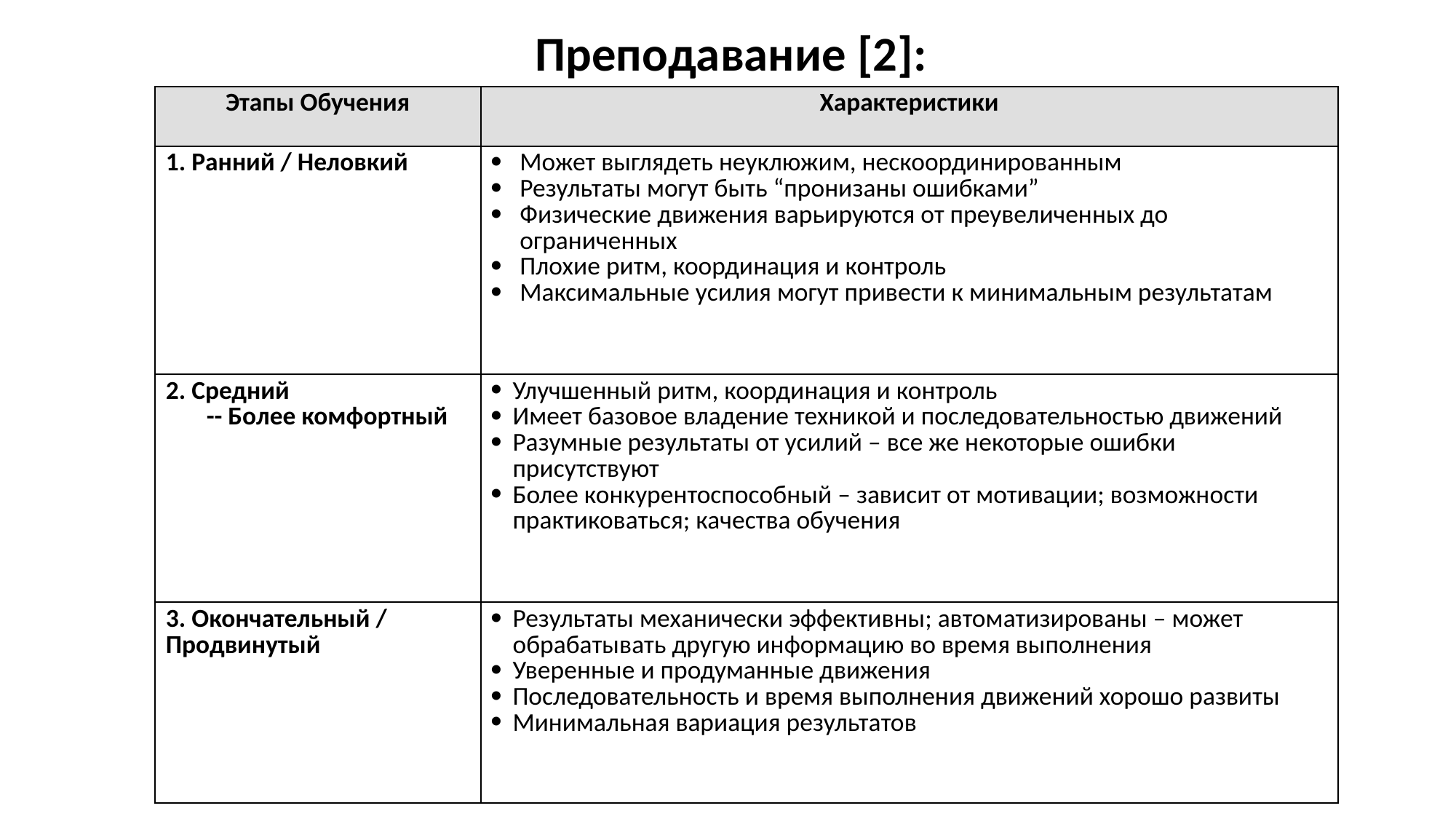

Преподавание [2]:
| Этапы Обучения | Характеристики |
| --- | --- |
| 1. Ранний / Неловкий | Может выглядеть неуклюжим, нескоординированным Результаты могут быть “пронизаны ошибками” Физические движения варьируются от преувеличенных до ограниченных Плохие ритм, координация и контроль Максимальные усилия могут привести к минимальным результатам |
| 2. Средний -- Более комфортный | Улучшенный ритм, координация и контроль Имеет базовое владение техникой и последовательностью движений Разумные результаты от усилий – все же некоторые ошибки присутствуют Более конкурентоспособный – зависит от мотивации; возможности практиковаться; качества обучения |
| 3. Окончательный / Продвинутый | Результаты механически эффективны; автоматизированы – может обрабатывать другую информацию во время выполнения Уверенные и продуманные движения Последовательность и время выполнения движений хорошо развиты Минимальная вариация результатов |